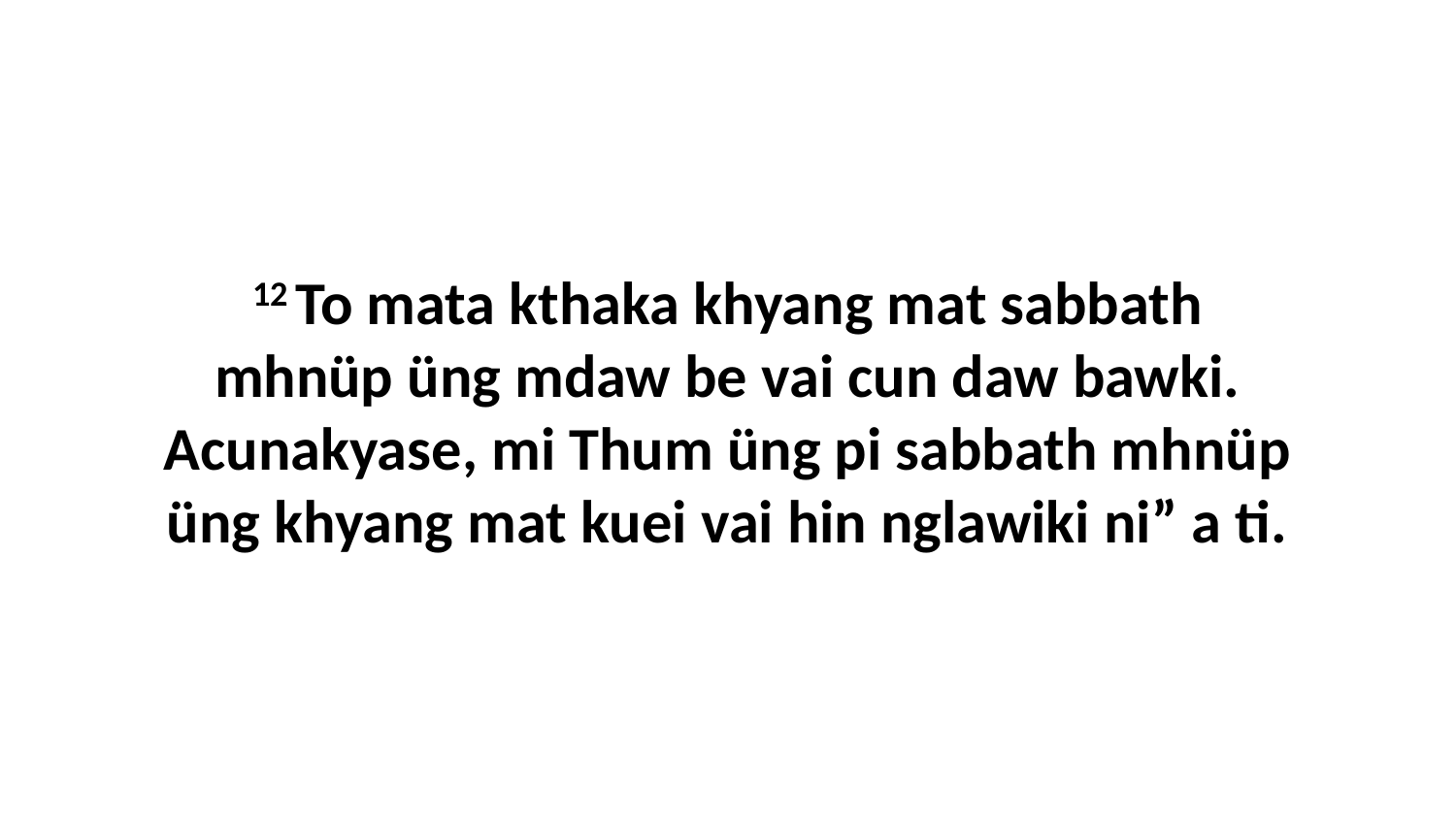

12 To mata kthaka khyang mat sabbath mhnüp üng mdaw be vai cun daw bawki. Acunakyase, mi Thum üng pi sabbath mhnüp üng khyang mat kuei vai hin nglawiki ni” a ti.